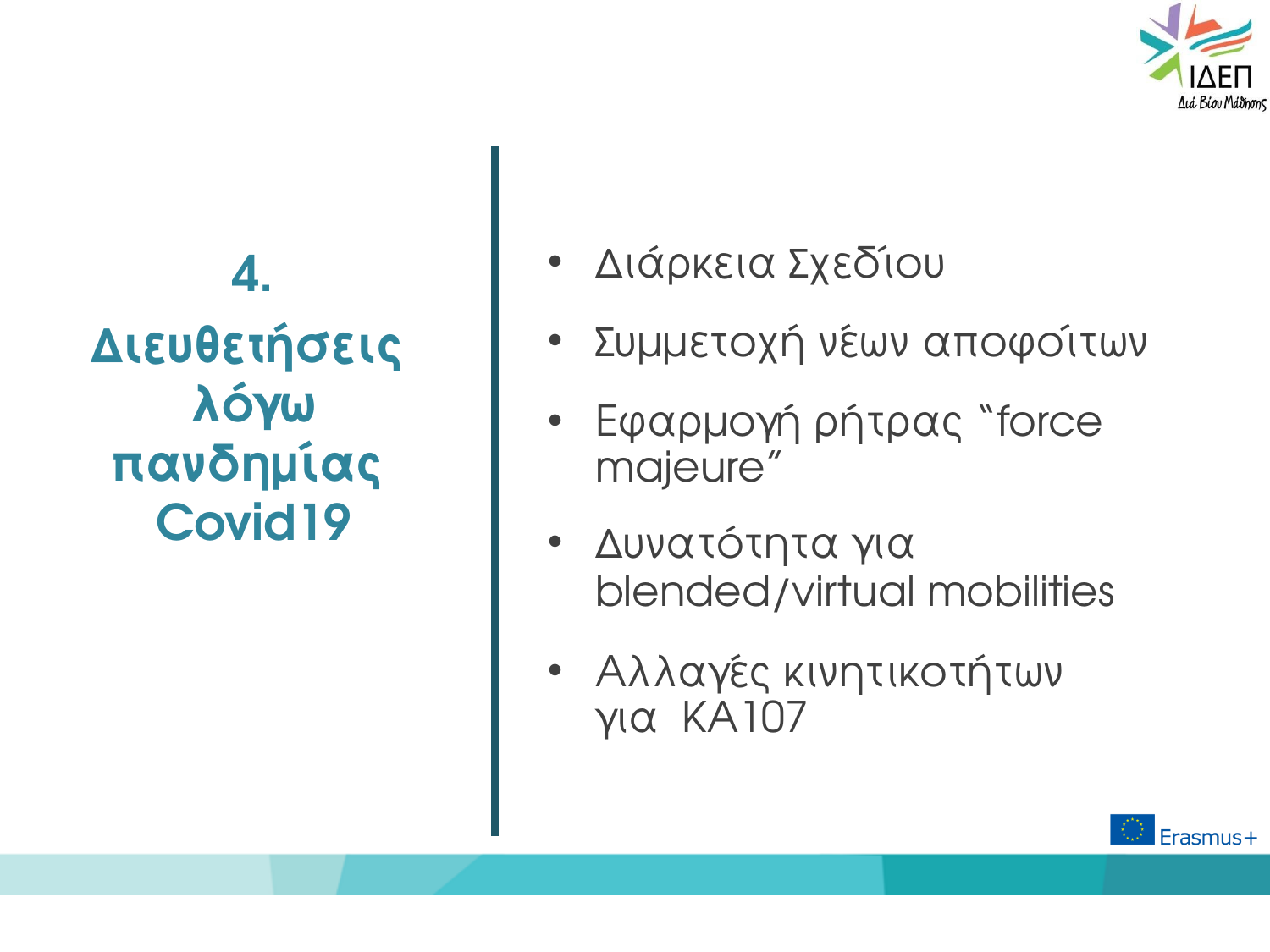

Διάρκεια Σχεδίου
Συμμετοχή νέων αποφοίτων
Εφαρμογή ρήτρας “force  majeure”
Δυνατότητα για
blended/virtual mobilities
Αλλαγές κινητικοτήτων για  ΚΑ107
4.
# Διευθετήσεις  λόγω πανδημίας  Covid19